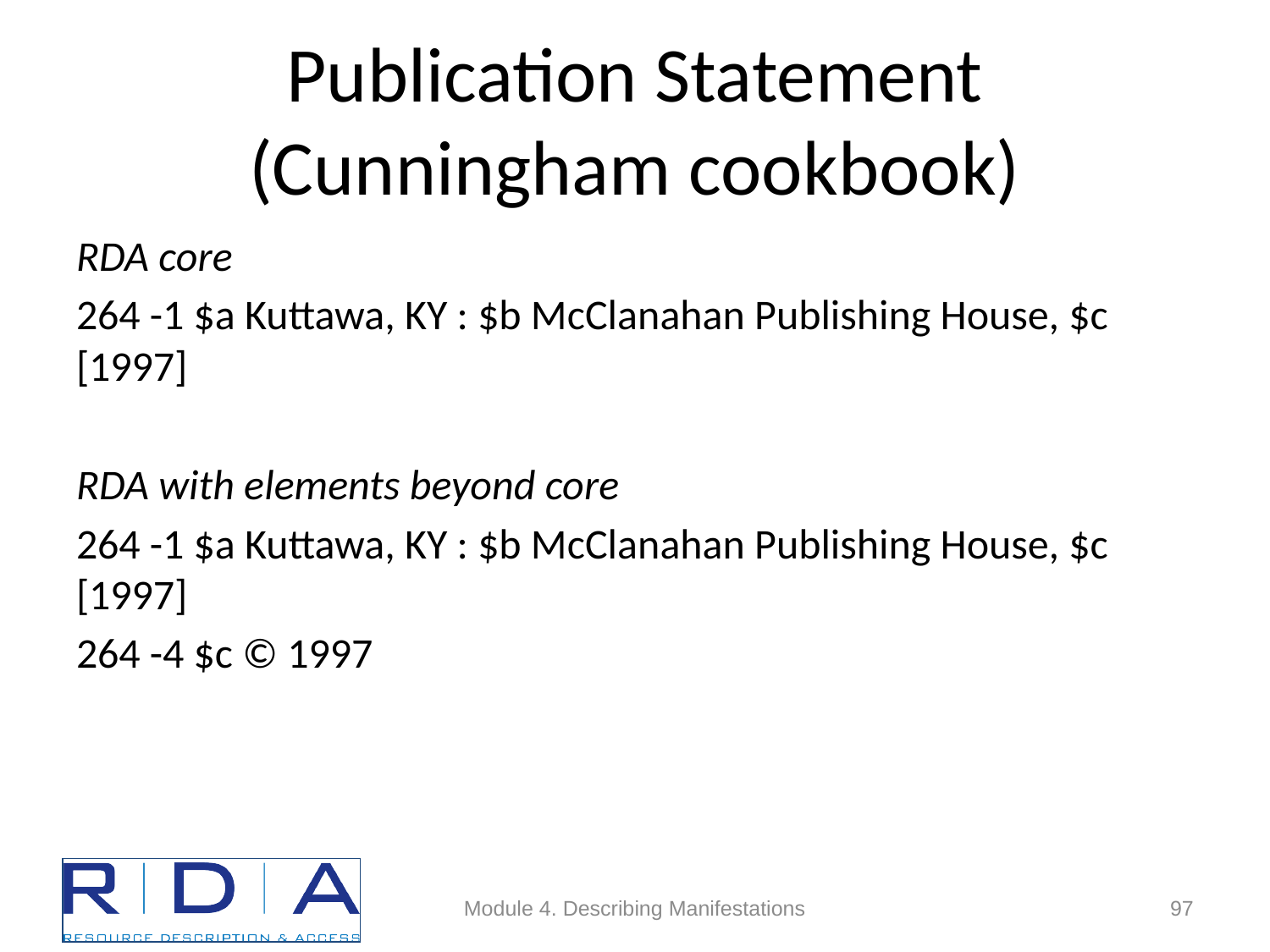

# Publication Statement (Cunningham cookbook)
RDA core
264 -1 $a Kuttawa, KY : $b McClanahan Publishing House, $c [1997]

RDA with elements beyond core
264 -1 $a Kuttawa, KY : $b McClanahan Publishing House, $c [1997]
264 -4 $c © 1997
Module 4. Describing Manifestations
97